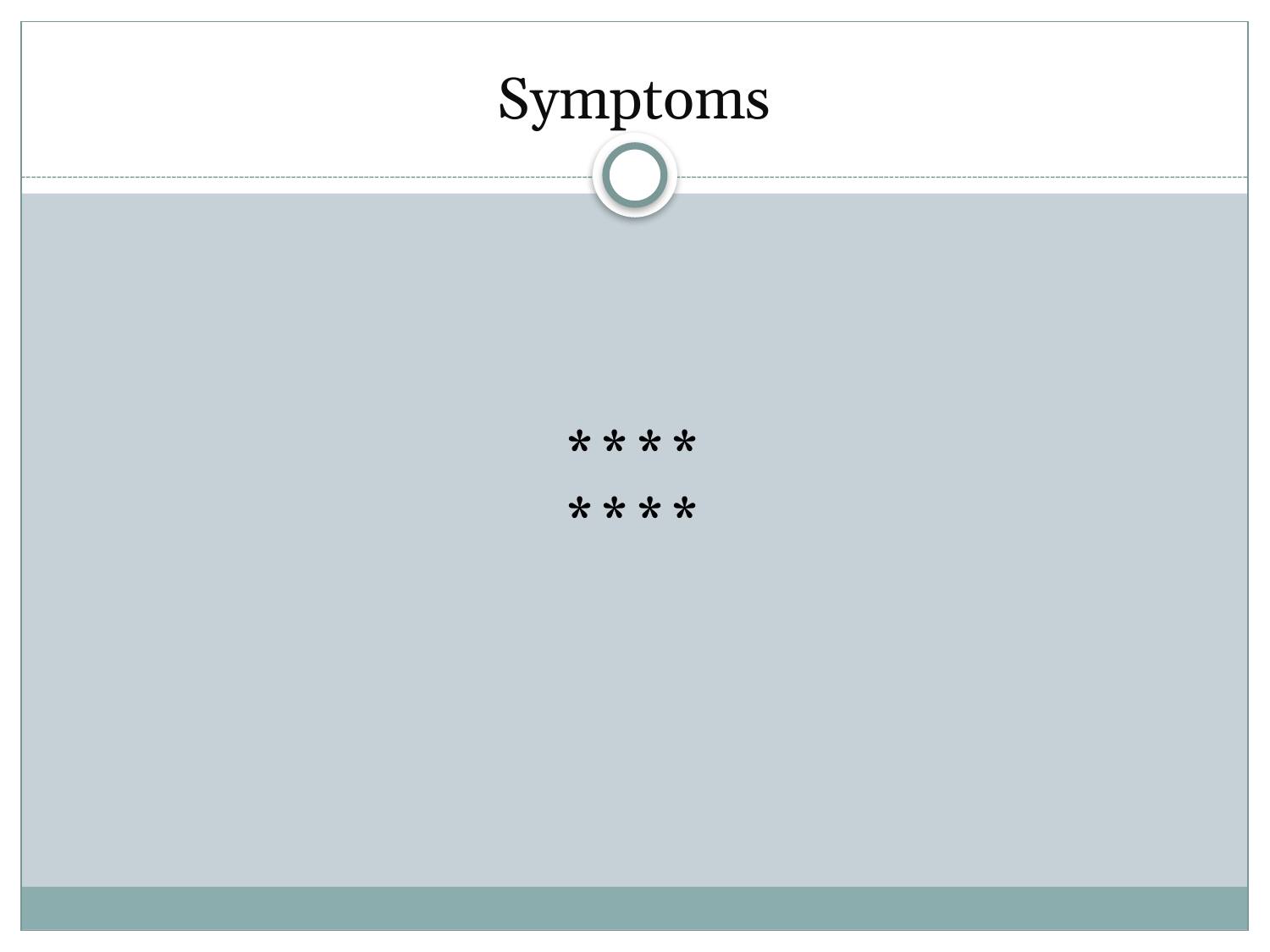

# Symptoms

* * * *
* * * *